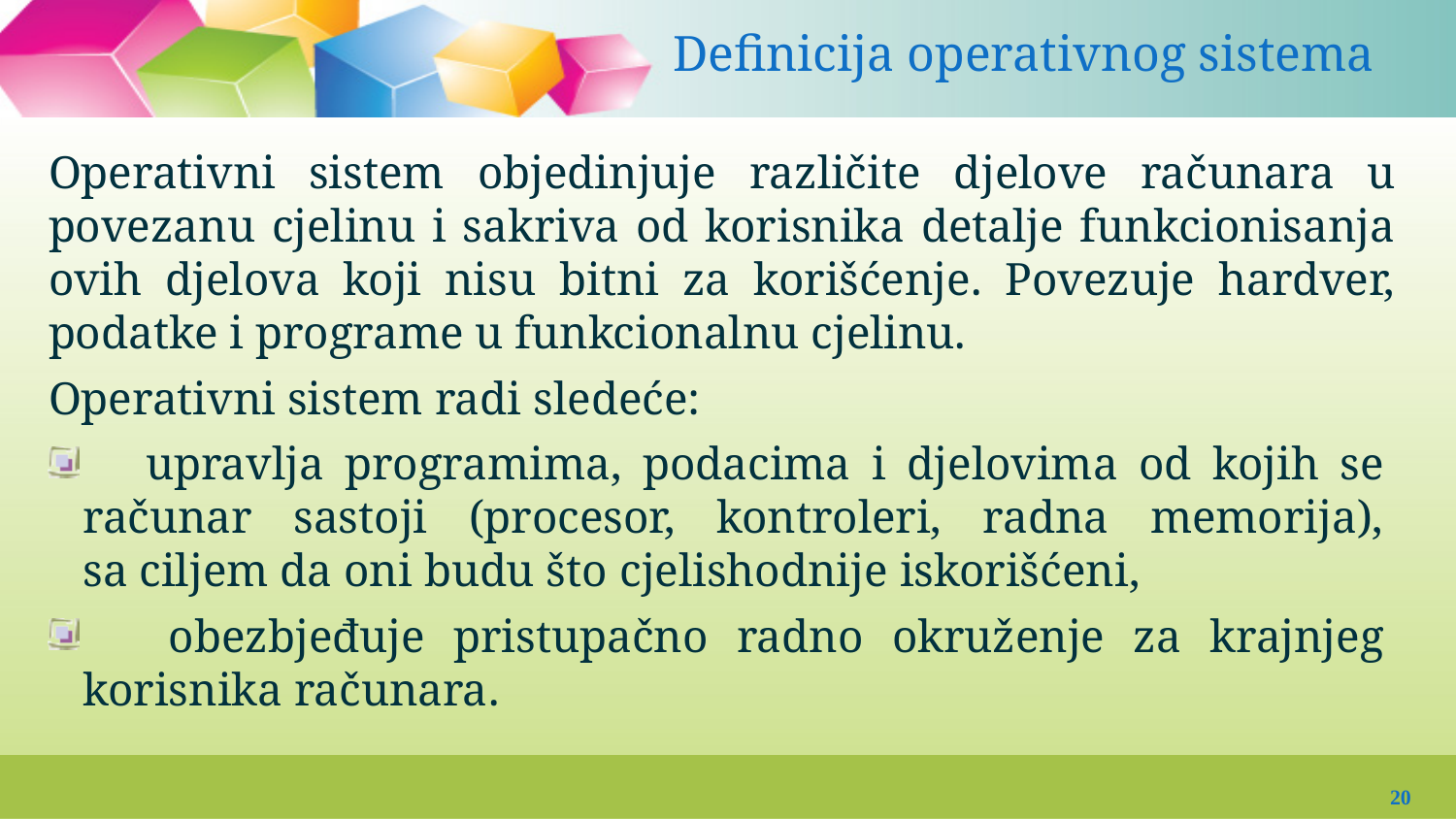

# Definicija operativnog sistema

Operativni sistem objedinjuje različite djelove računara u povezanu cjelinu i sakriva od korisnika detalje funkcionisanja ovih djelova koji nisu bitni za korišćenje. Povezuje hardver, podatke i programe u funkcionalnu cjelinu.
Operativni sistem radi sledeće:
   upravlja programima, podacima i djelovima od kojih se 
računar sastoji (procesor, kontroleri, radna memorija), 
sa ciljem da oni budu što cjelishodnije iskorišćeni,
   obezbjeđuje pristupačno radno okruženje za krajnjeg 
korisnika računara.
20